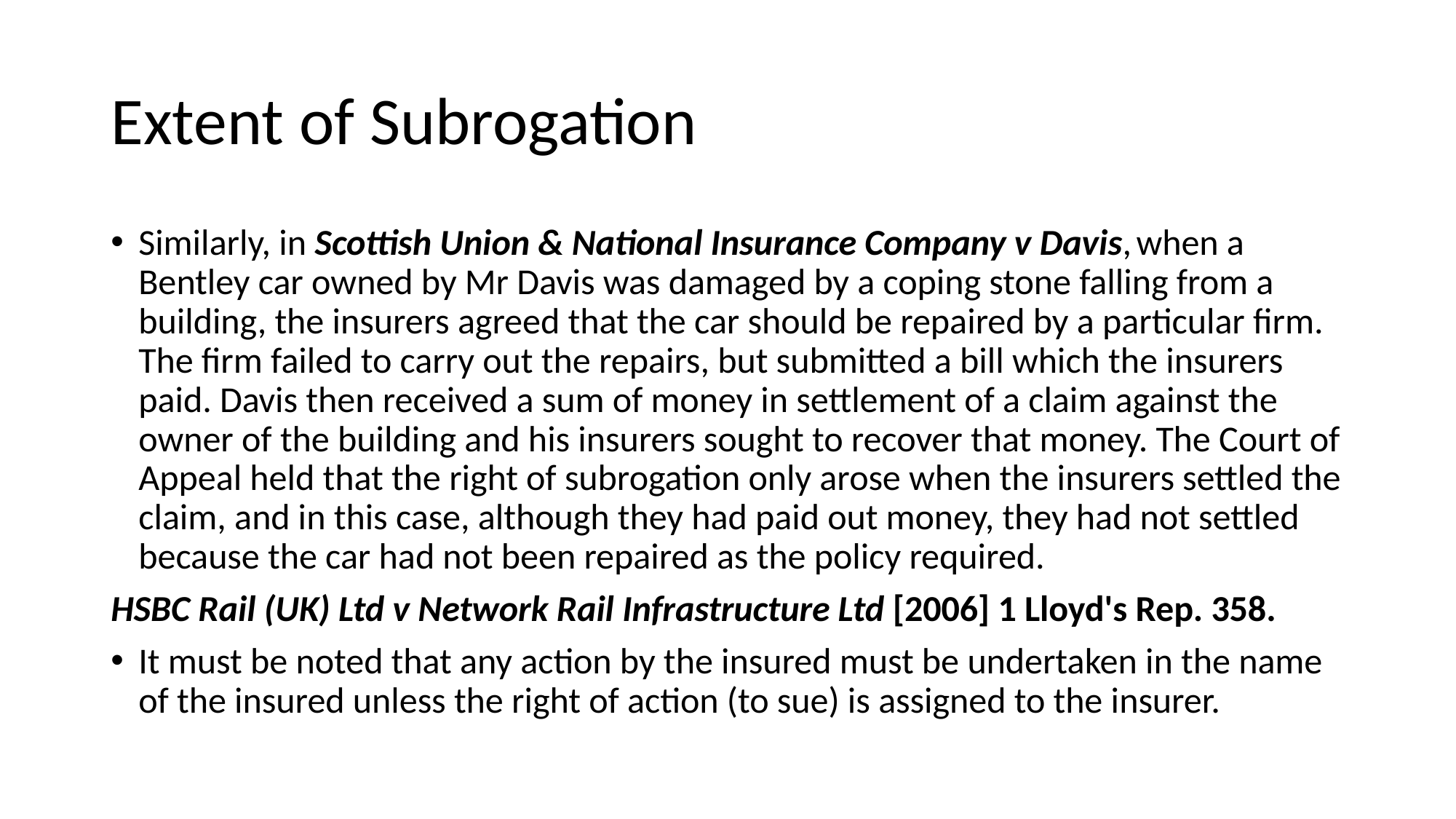

# Extent of Subrogation
Similarly, in Scottish Union & National Insurance Company v Davis, when a Bentley car owned by Mr Davis was damaged by a coping stone falling from a building, the insurers agreed that the car should be repaired by a particular firm. The firm failed to carry out the repairs, but submitted a bill which the insurers paid. Davis then received a sum of money in settlement of a claim against the owner of the building and his insurers sought to recover that money. The Court of Appeal held that the right of subrogation only arose when the insurers settled the claim, and in this case, although they had paid out money, they had not settled because the car had not been repaired as the policy required.
HSBC Rail (UK) Ltd v Network Rail Infrastructure Ltd [2006] 1 Lloyd's Rep. 358.
It must be noted that any action by the insured must be undertaken in the name of the insured unless the right of action (to sue) is assigned to the insurer.